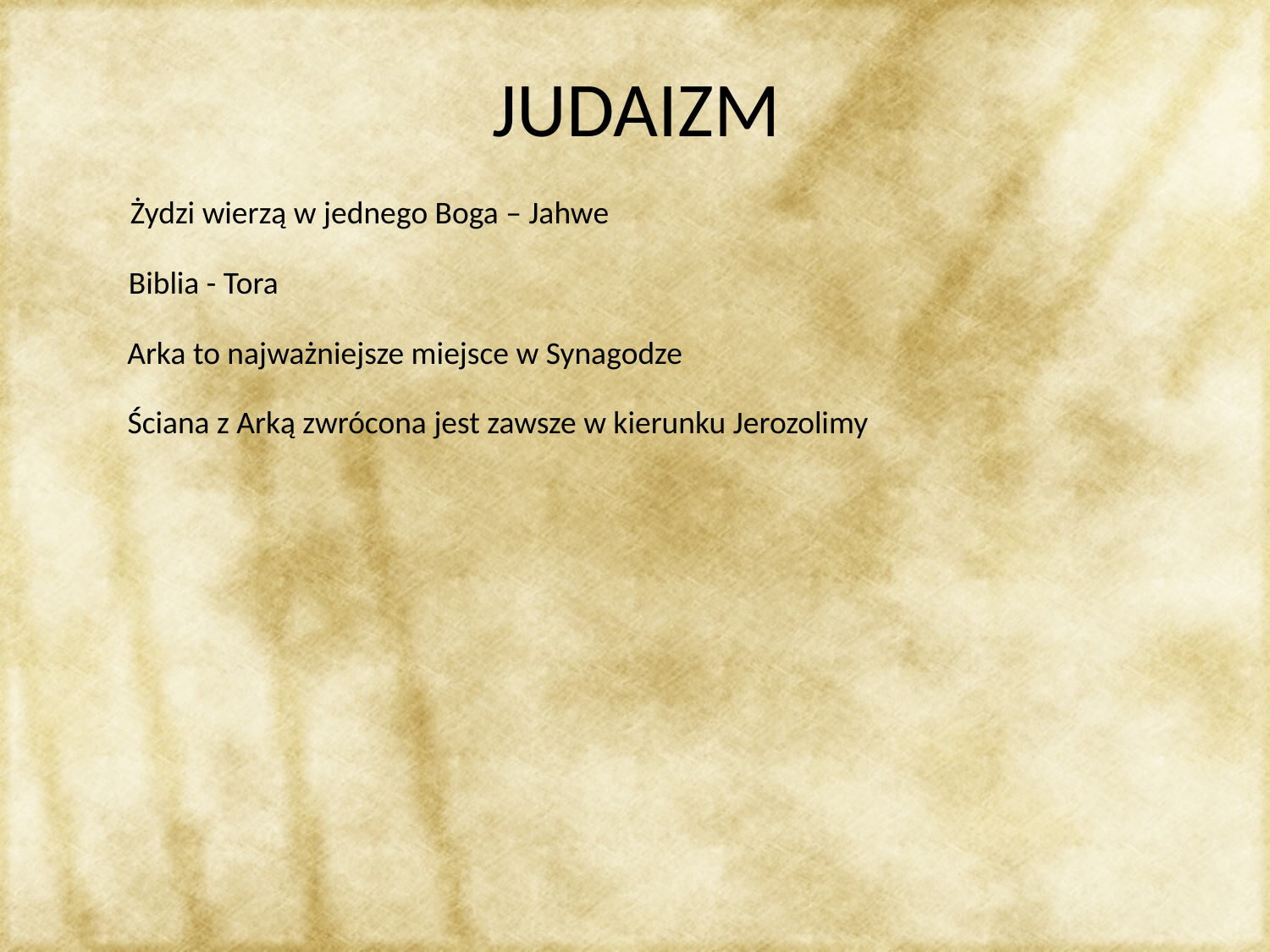

# JUDAIZM
Żydzi wierzą w jednego Boga – Jahwe
Biblia - Tora
Arka to najważniejsze miejsce w Synagodze
Ściana z Arką zwrócona jest zawsze w kierunku Jerozolimy